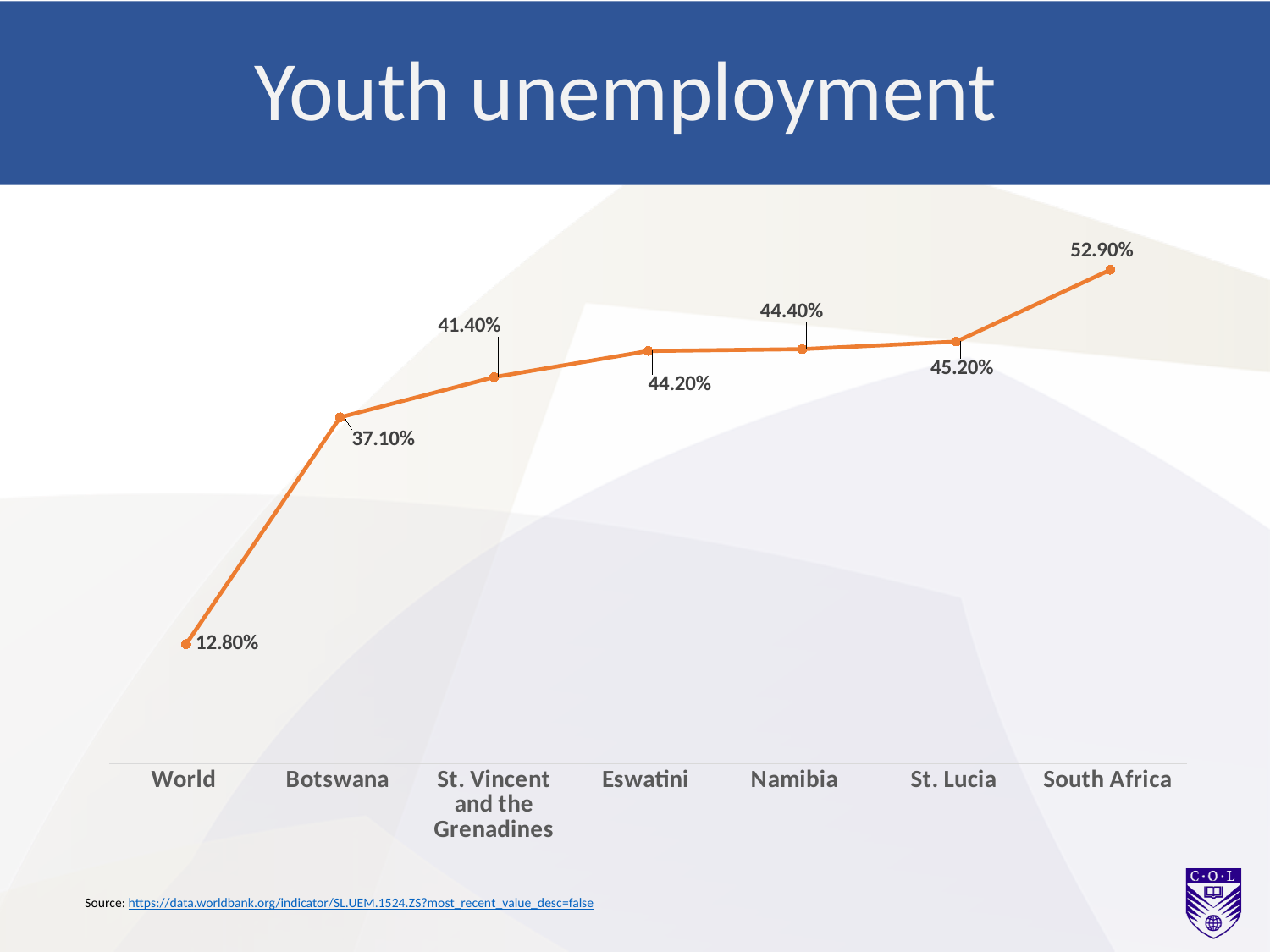

# Youth unemployment

### Chart

| Category |  |
|---|---|
| World  | 0.128 |
| Botswana  | 0.371 |
| St. Vincent and the Grenadines | 0.414 |
| Eswatini  | 0.442 |
| Namibia    | 0.444 |
| St. Lucia  | 0.452 |
| South Africa  | 0.529 |
Source: https://data.worldbank.org/indicator/SL.UEM.1524.ZS?most_recent_value_desc=false